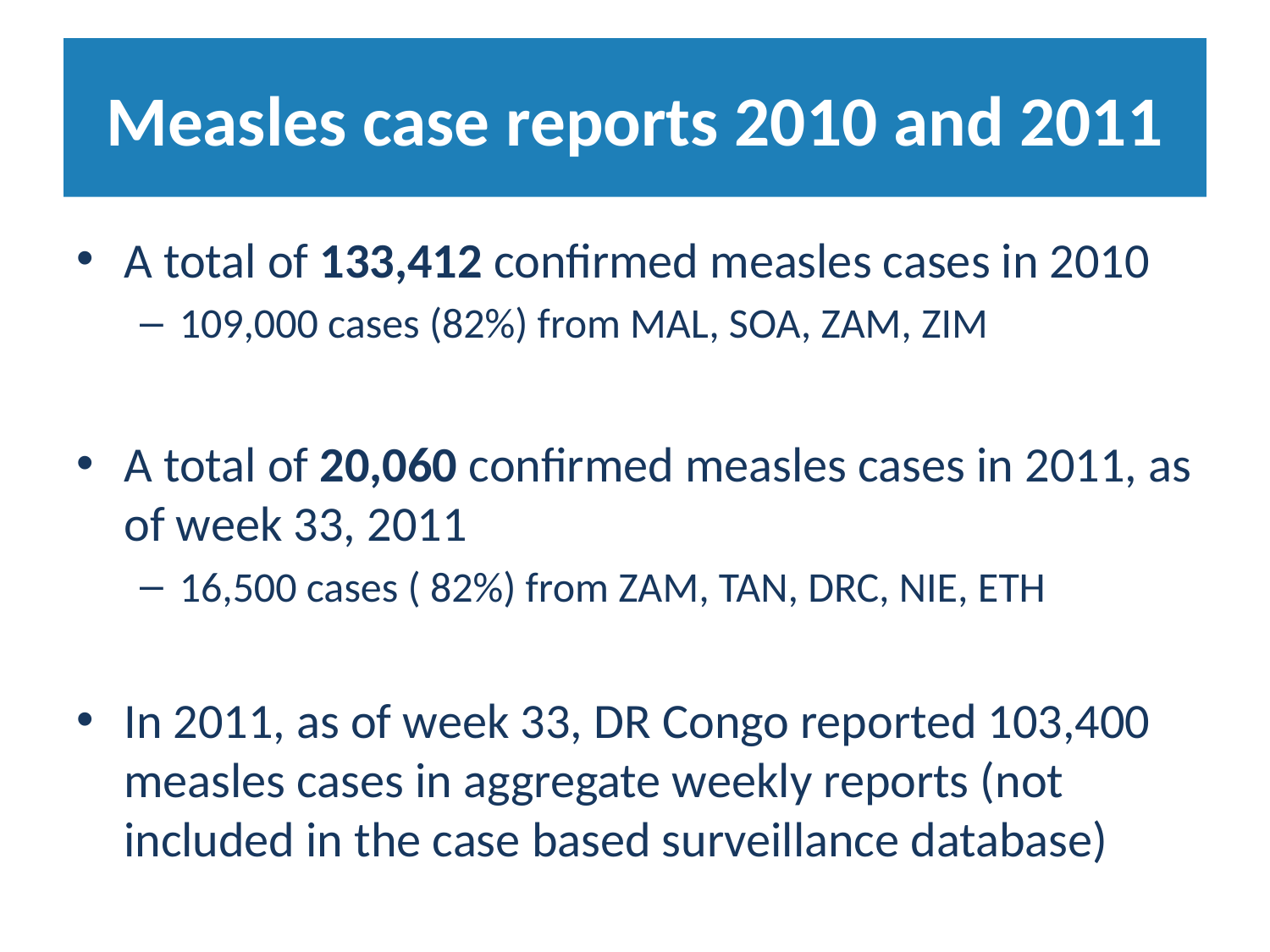

# Measles case reports 2010 and 2011
A total of 133,412 confirmed measles cases in 2010
109,000 cases (82%) from MAL, SOA, ZAM, ZIM

A total of 20,060 confirmed measles cases in 2011, as of week 33, 2011
16,500 cases ( 82%) from ZAM, TAN, DRC, NIE, ETH

In 2011, as of week 33, DR Congo reported 103,400 measles cases in aggregate weekly reports (not included in the case based surveillance database)